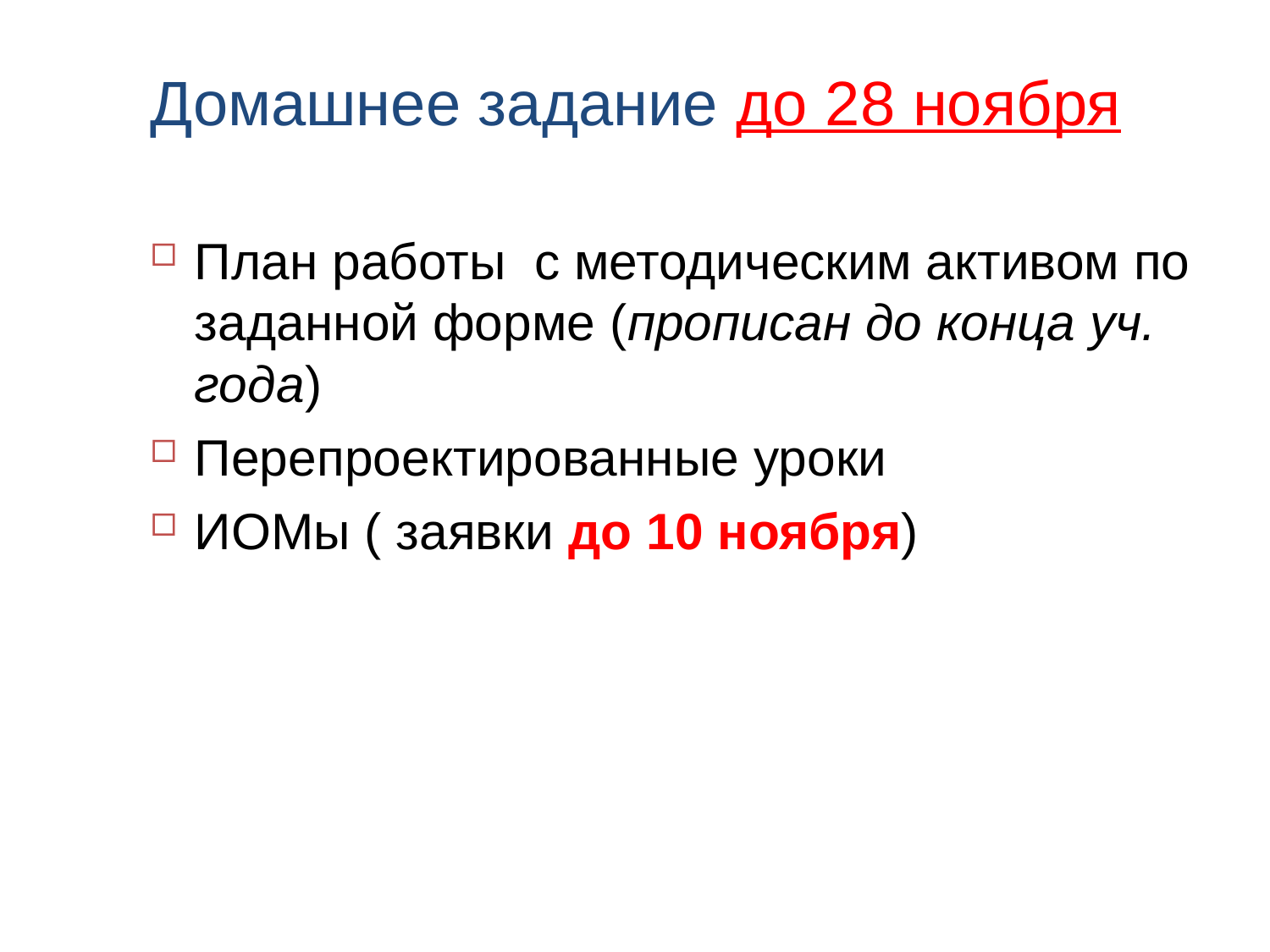

Домашнее задание до 28 ноября
План работы  с методическим активом по заданной форме (прописан до конца уч. года)
Перепроектированные уроки
ИОМы ( заявки до 10 ноября)